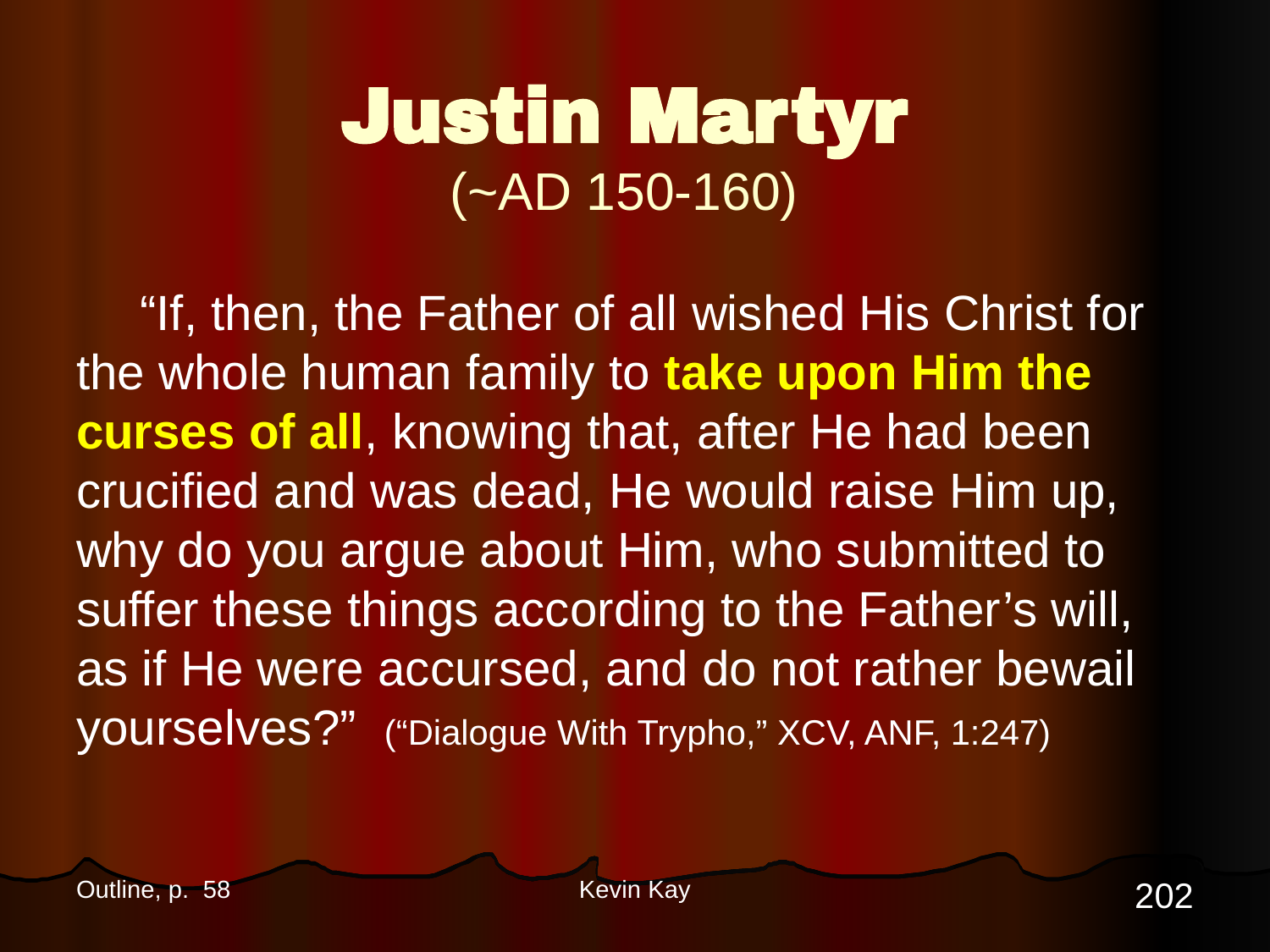

# Justin Martyr (~AD 150-160)
“If, then, the Father of all wished His Christ for the whole human family to take upon Him the curses of all, knowing that, after He had been crucified and was dead, He would raise Him up, why do you argue about Him, who submitted to suffer these things according to the Father’s will, as if He were accursed, and do not rather bewail yourselves?”  (“Dialogue With Trypho,” XCV, ANF, 1:247)
202
Outline, p.  58
Kevin Kay